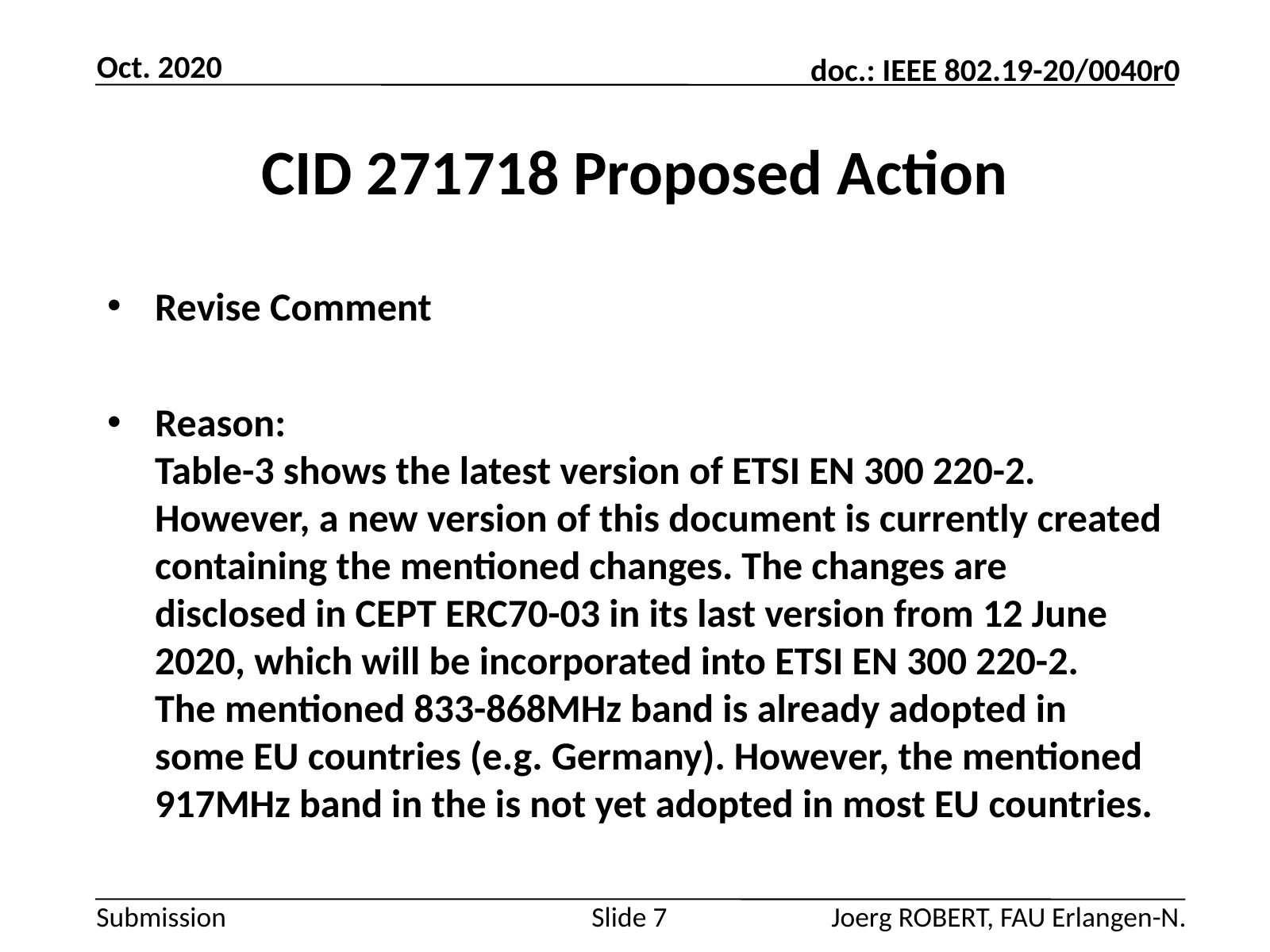

Oct. 2020
# CID 271718 Proposed Action
Revise Comment

Reason:
Table-3 shows the latest version of ETSI EN 300 220-2. However, a new version of this document is currently created containing the mentioned changes. The changes are disclosed in CEPT ERC70-03 in its last version from 12 June 2020, which will be incorporated into ETSI EN 300 220-2.
The mentioned 833-868MHz band is already adopted in some EU countries (e.g. Germany). However, the mentioned 917MHz band in the is not yet adopted in most EU countries.
Slide 7
Joerg ROBERT, FAU Erlangen-N.